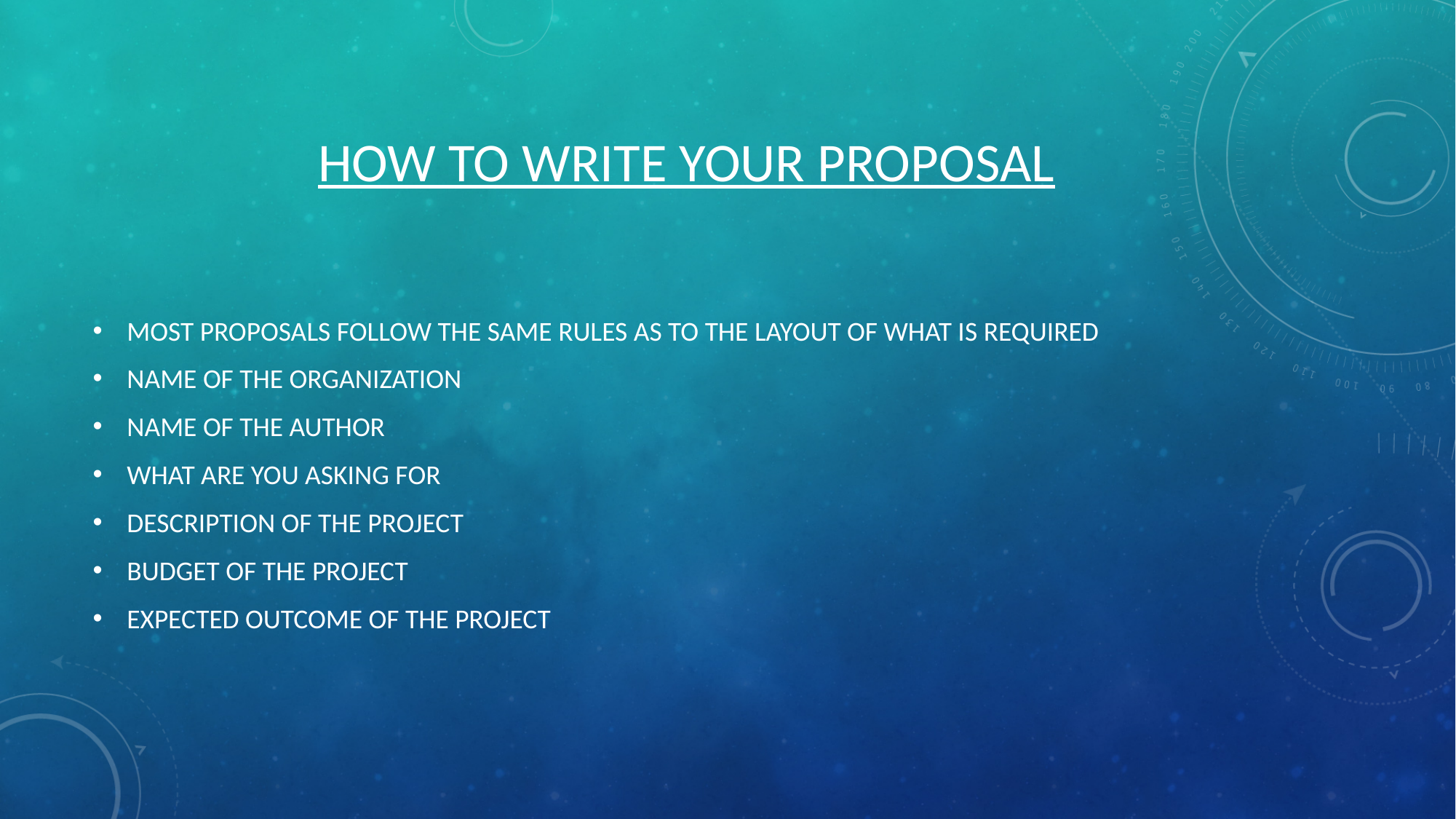

# HOW TO WRITE YOUR PROPOSAL
MOST PROPOSALS FOLLOW THE SAME RULES AS TO THE LAYOUT OF WHAT IS REQUIRED
NAME OF THE ORGANIZATION
NAME OF THE AUTHOR
WHAT ARE YOU ASKING FOR
DESCRIPTION OF THE PROJECT
BUDGET OF THE PROJECT
EXPECTED OUTCOME OF THE PROJECT